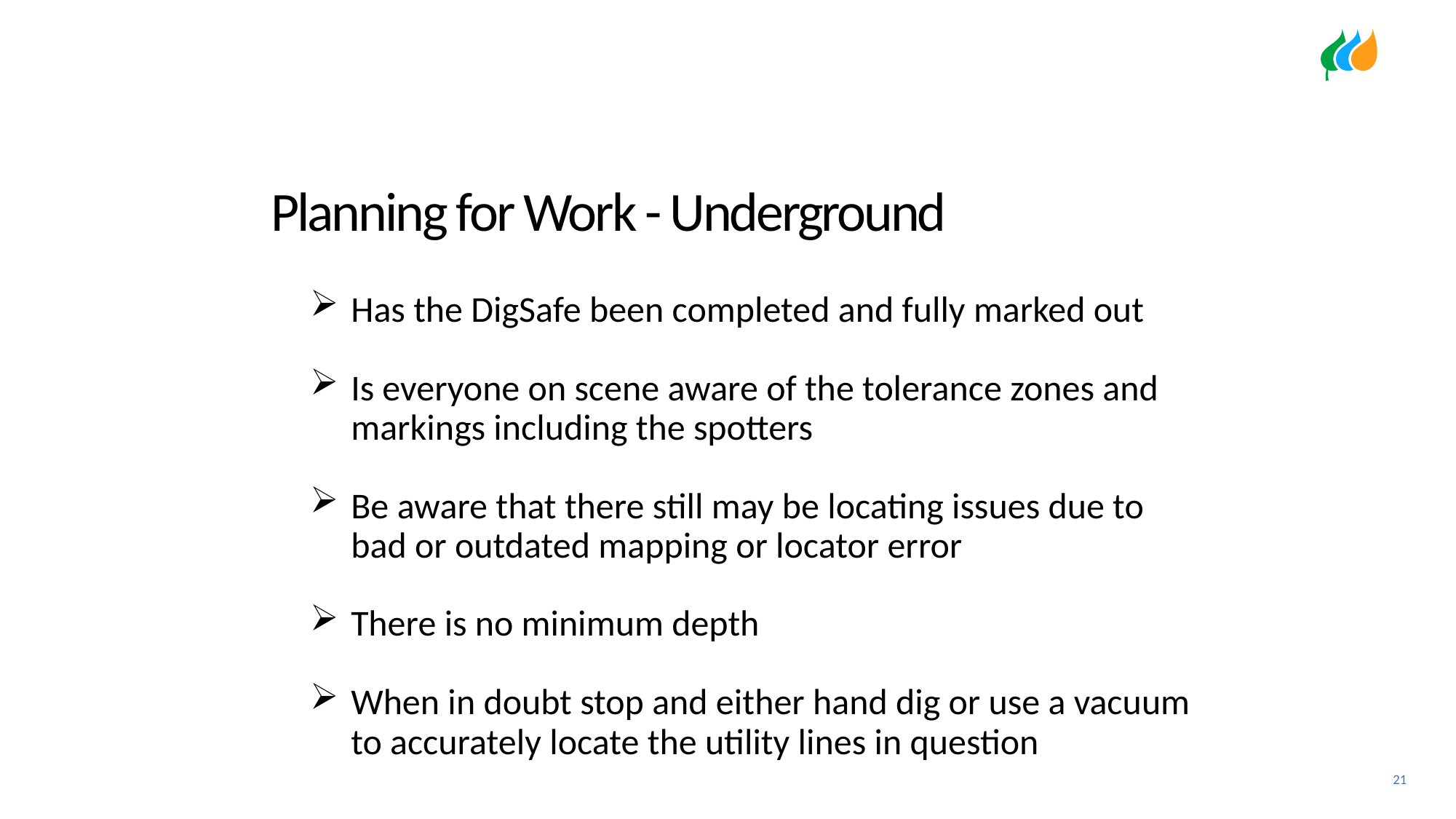

Planning for Work - Underground

Has the DigSafe been completed and fully marked out

Is everyone on scene aware of the tolerance zones and markings including the spotters

Be aware that there still may be locating issues due to bad or outdated mapping or locator error

There is no minimum depth

When in doubt stop and either hand dig or use a vacuum to accurately locate the utility lines in question